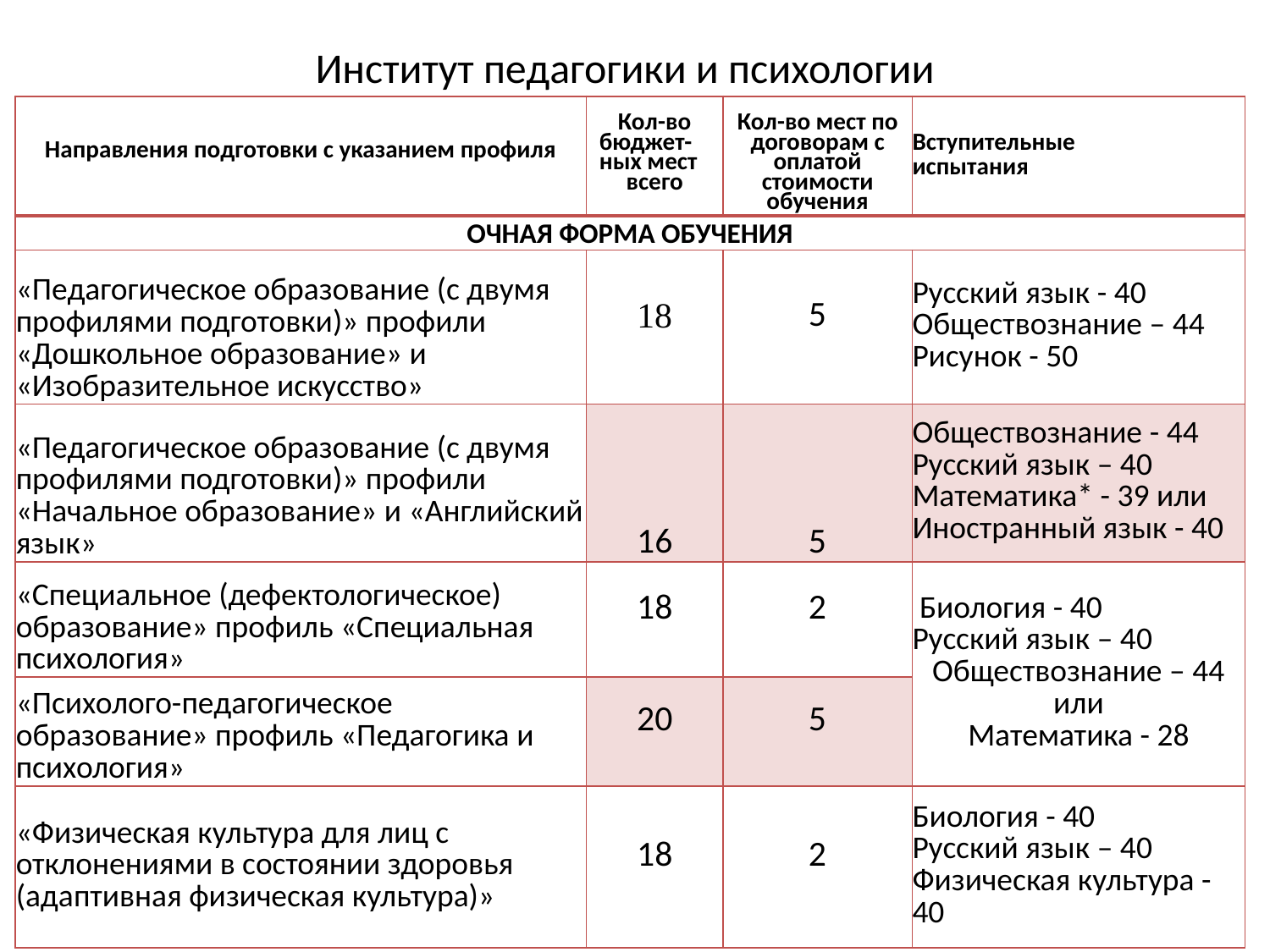

# Институт педагогики и психологии
| Направления подготовки с указанием профиля | Кол-во бюджет-ных мест всего | Кол-во мест по договорам с оплатой стоимости обучения | Вступительные испытания |
| --- | --- | --- | --- |
| ОЧНАЯ ФОРМА ОБУЧЕНИЯ |  |  |  |
| «Педагогическое образование (с двумя профилями подготовки)» профили «Дошкольное образование» и «Изобразительное искусство» | 18 | 5 | Русский язык - 40 Обществознание – 44 Рисунок - 50 |
| «Педагогическое образование (с двумя профилями подготовки)» профили «Начальное образование» и «Английский язык» | 16 | 5 | Обществознание - 44 Русский язык – 40 Математика\* - 39 или Иностранный язык - 40 |
| «Специальное (дефектологическое) образование» профиль «Специальная психология» | 18 | 2 | Биология - 40 Русский язык – 40 Обществознание – 44 или Математика - 28 |
| «Психолого-педагогическое образование» профиль «Педагогика и психология» | 20 | 5 |  |
| «Физическая культура для лиц с отклонениями в состоянии здоровья (адаптивная физическая культура)» | 18 | 2 | Биология - 40 Русский язык – 40 Физическая культура - 40 |